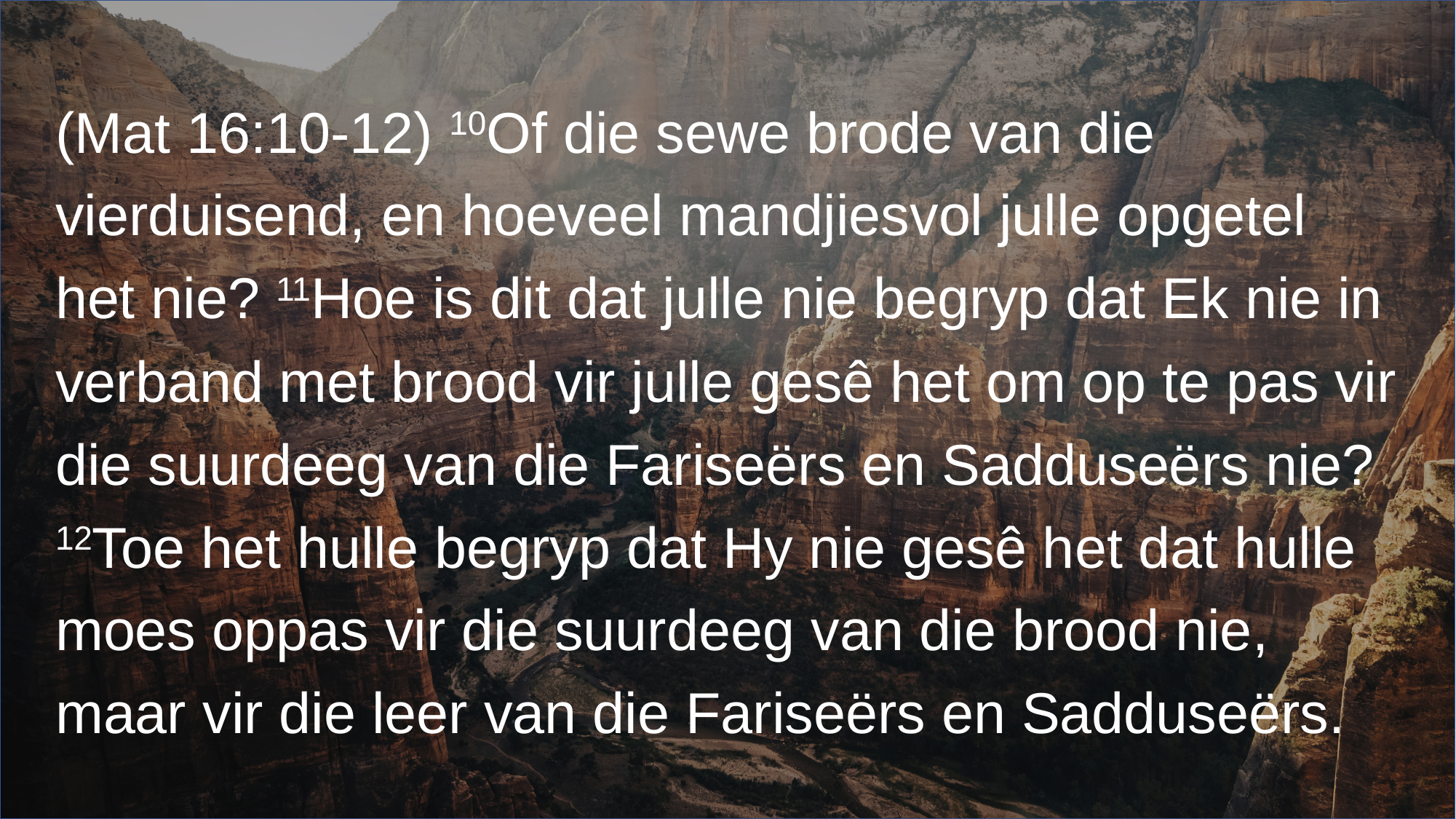

(Mat 16:10-12) 10Of die sewe brode van die vierduisend, en hoeveel mandjiesvol julle opgetel het nie? 11Hoe is dit dat julle nie begryp dat Ek nie in verband met brood vir julle gesê het om op te pas vir die suurdeeg van die Fariseërs en Sadduseërs nie? 12Toe het hulle begryp dat Hy nie gesê het dat hulle moes oppas vir die suurdeeg van die brood nie, maar vir die leer van die Fariseërs en Sadduseërs.